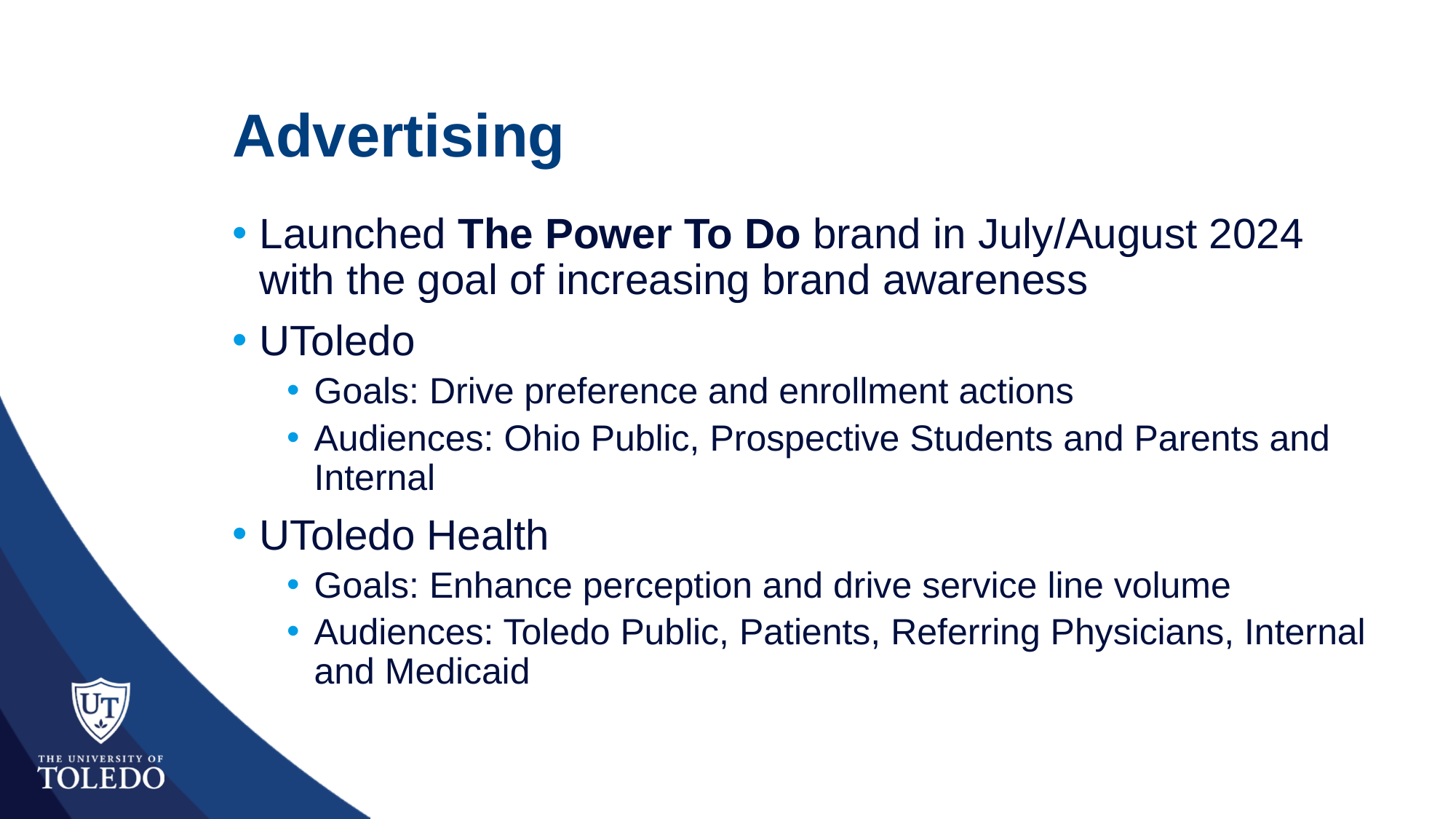

# Advertising
Launched The Power To Do brand in July/August 2024 with the goal of increasing brand awareness
UToledo
Goals: Drive preference and enrollment actions
Audiences: Ohio Public, Prospective Students and Parents and Internal
UToledo Health
Goals: Enhance perception and drive service line volume
Audiences: Toledo Public, Patients, Referring Physicians, Internal and Medicaid